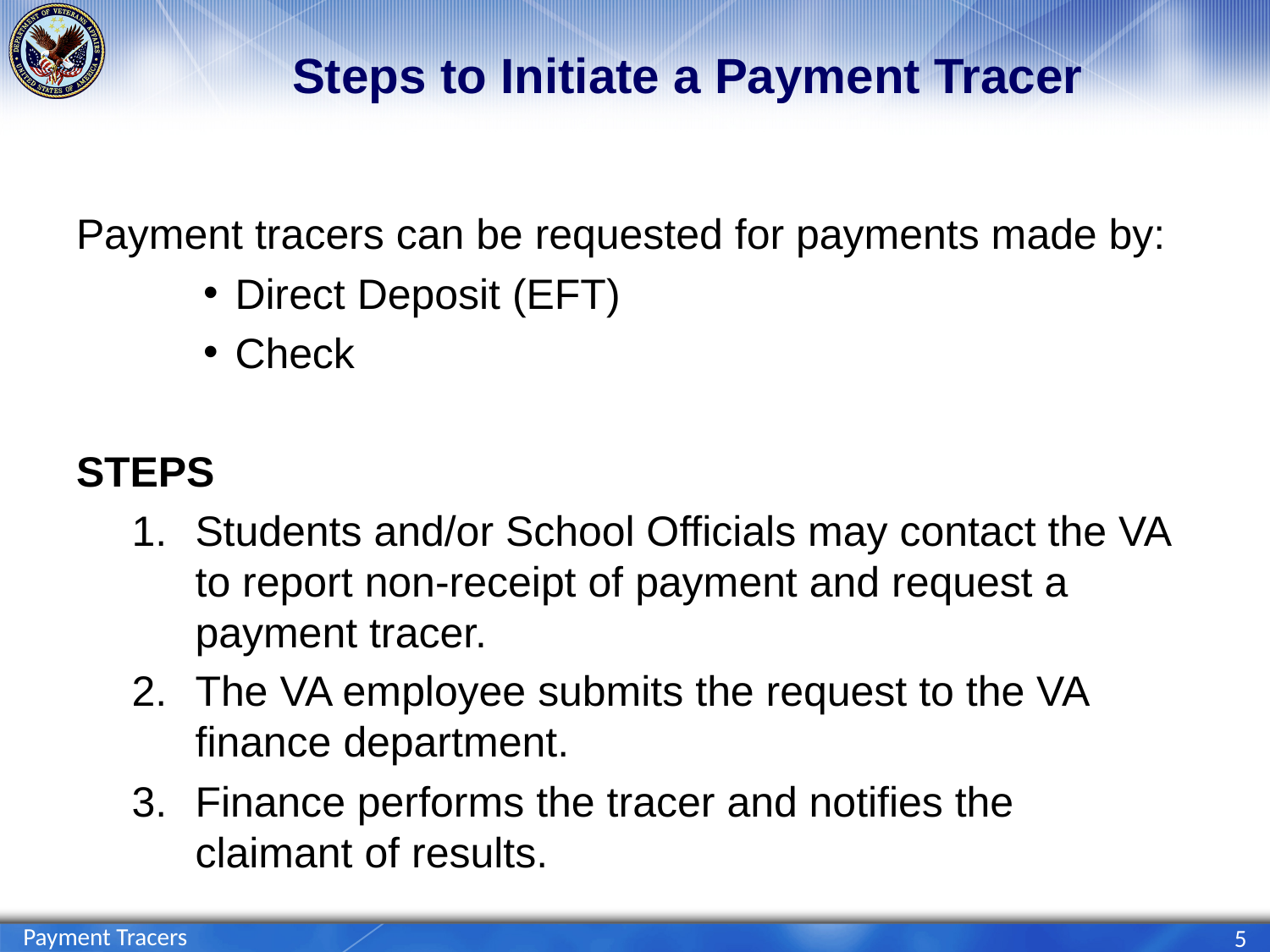

# Steps to Initiate a Payment Tracer
Payment tracers can be requested for payments made by:
Direct Deposit (EFT)
Check

STEPS
Students and/or School Officials may contact the VA to report non-receipt of payment and request a payment tracer.
The VA employee submits the request to the VA finance department.
Finance performs the tracer and notifies the claimant of results.

Payment Tracers
5